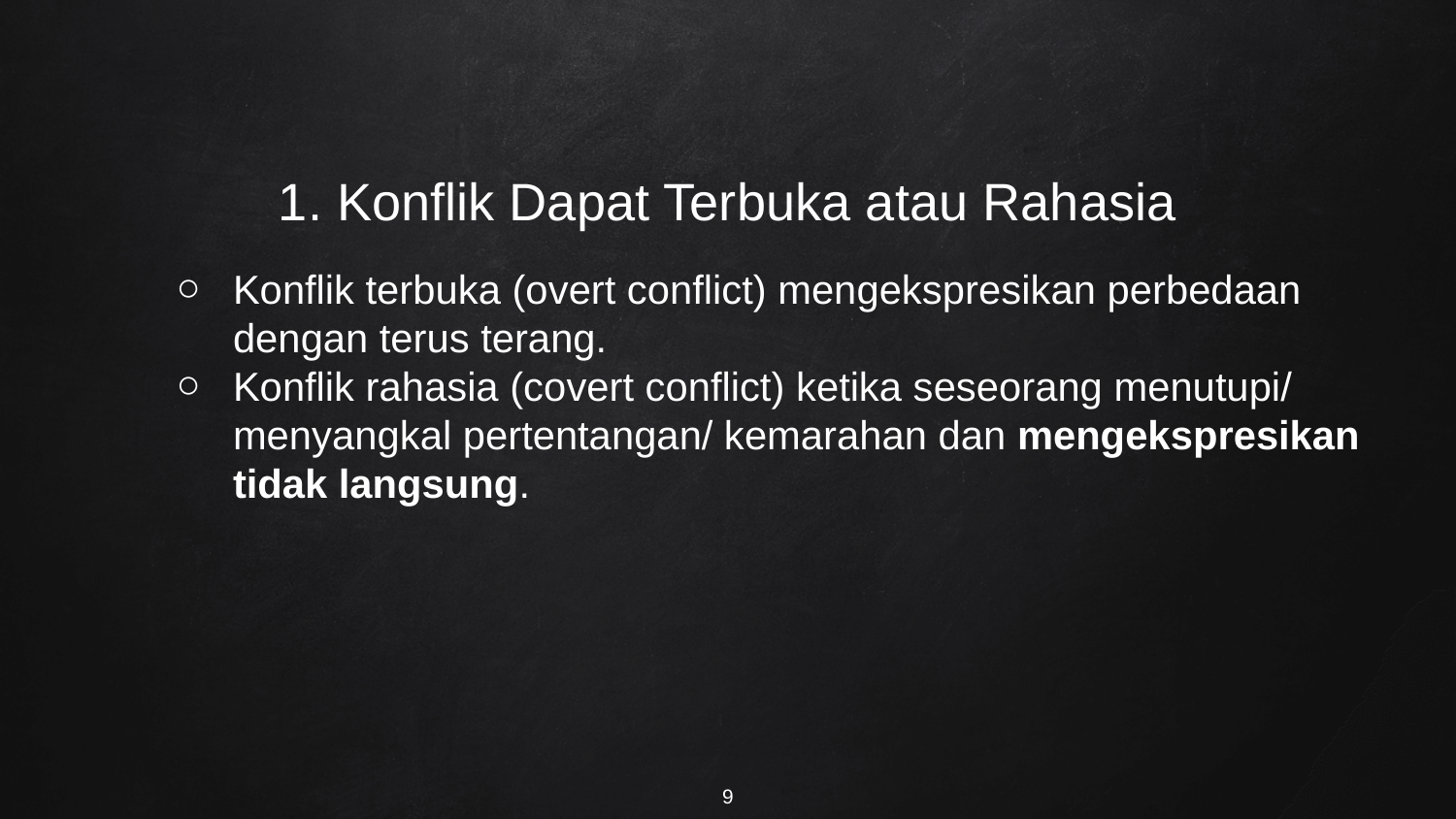

# 1. Konflik Dapat Terbuka atau Rahasia
Konflik terbuka (overt conflict) mengekspresikan perbedaan dengan terus terang.
Konflik rahasia (covert conflict) ketika seseorang menutupi/ menyangkal pertentangan/ kemarahan dan mengekspresikan tidak langsung.

9